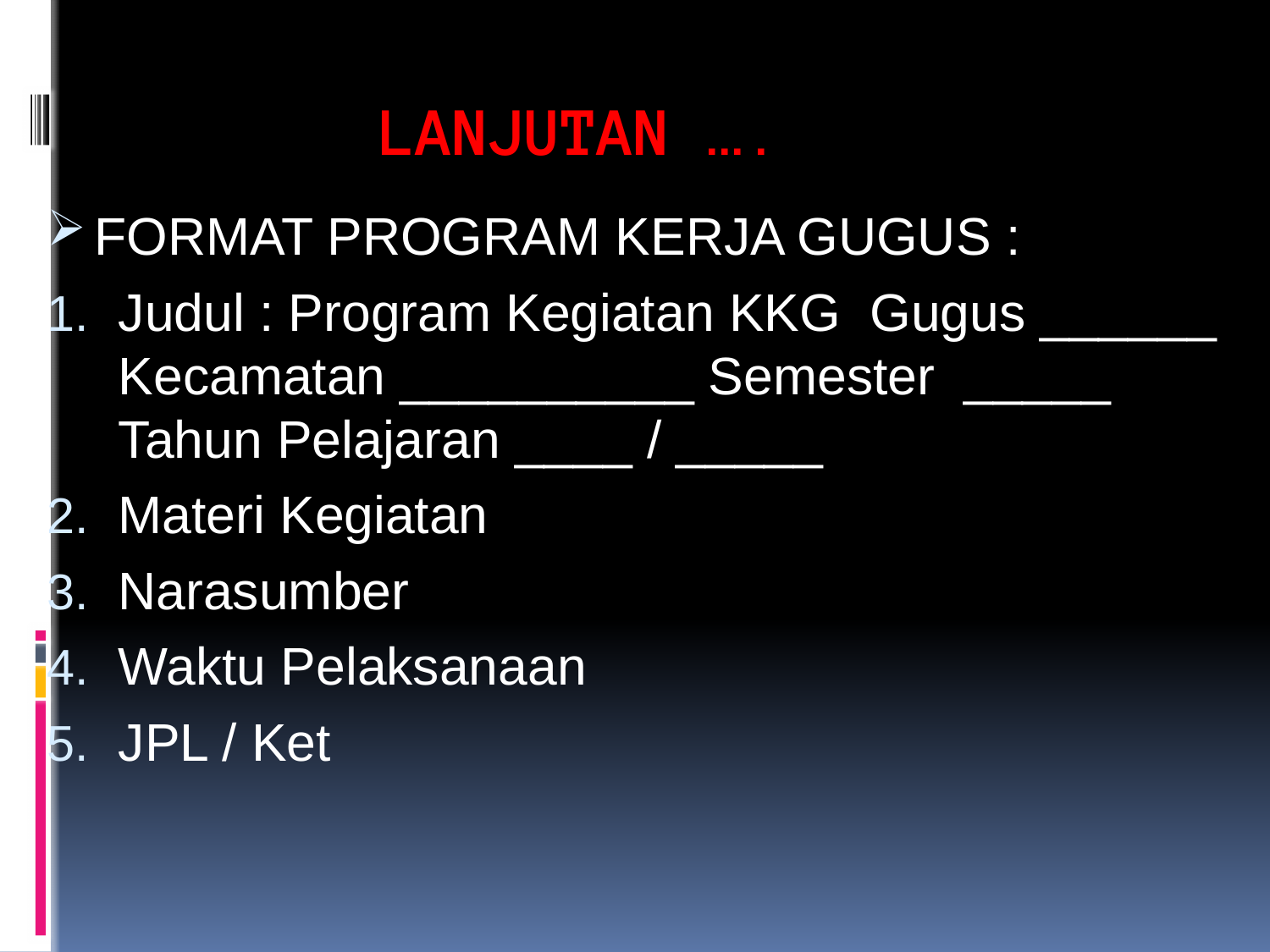

# LANJUTAN ….
FORMAT PROGRAM KERJA GUGUS :
Judul : Program Kegiatan KKG  Gugus ______ Kecamatan __________ Semester  _____ Tahun Pelajaran ____ / _____
Materi Kegiatan
Narasumber
Waktu Pelaksanaan
JPL / Ket